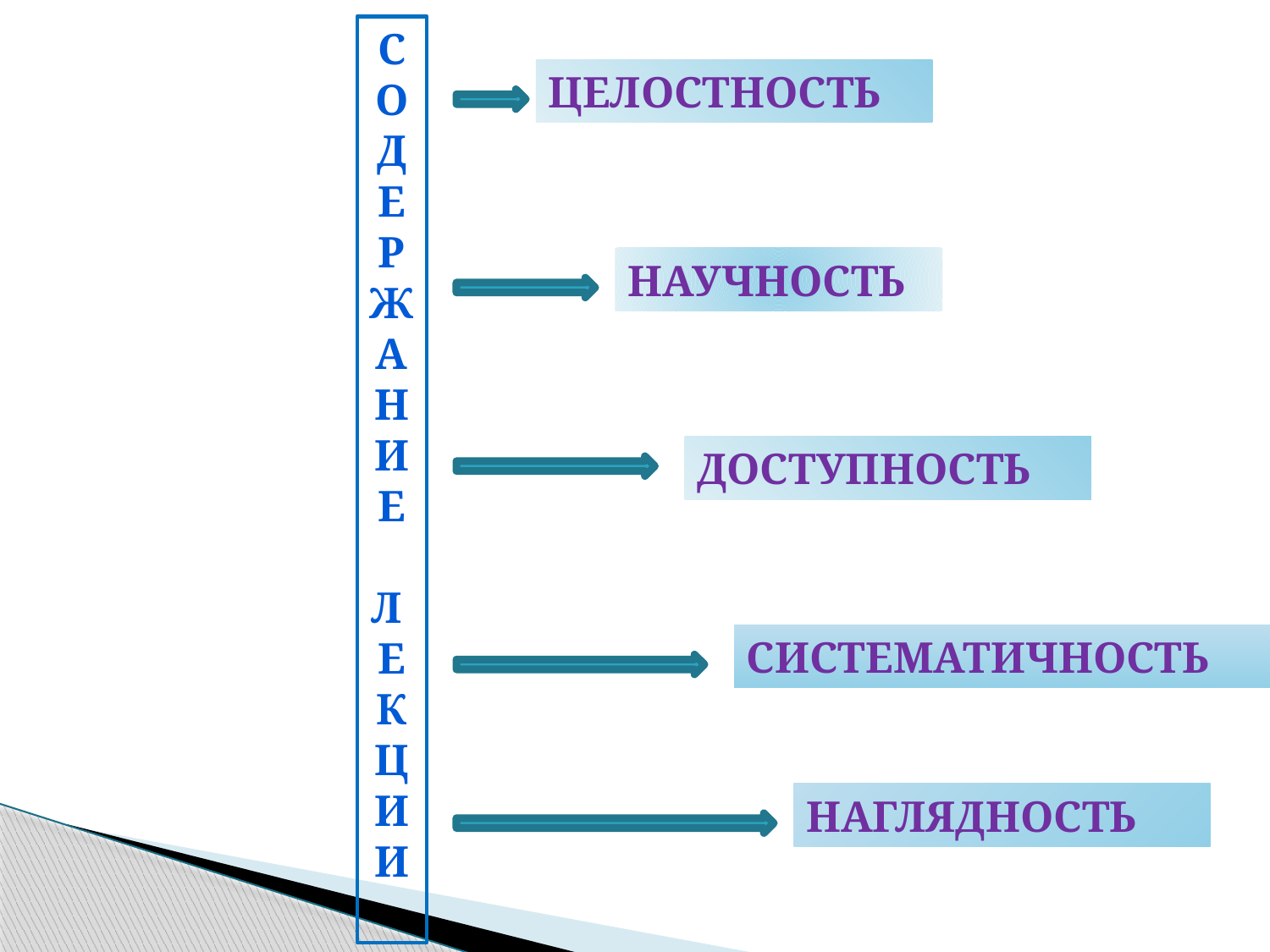

С
О
Д
Е
Р
Ж
А
Н
И
Е

Л
Е
К
Ц
И
И

ЦЕЛОСТНОСТЬ

НАУЧНОСТЬ

ДОСТУПНОСТЬ

СИСТЕМАТИЧНОСТЬ

НАГЛЯДНОСТЬ